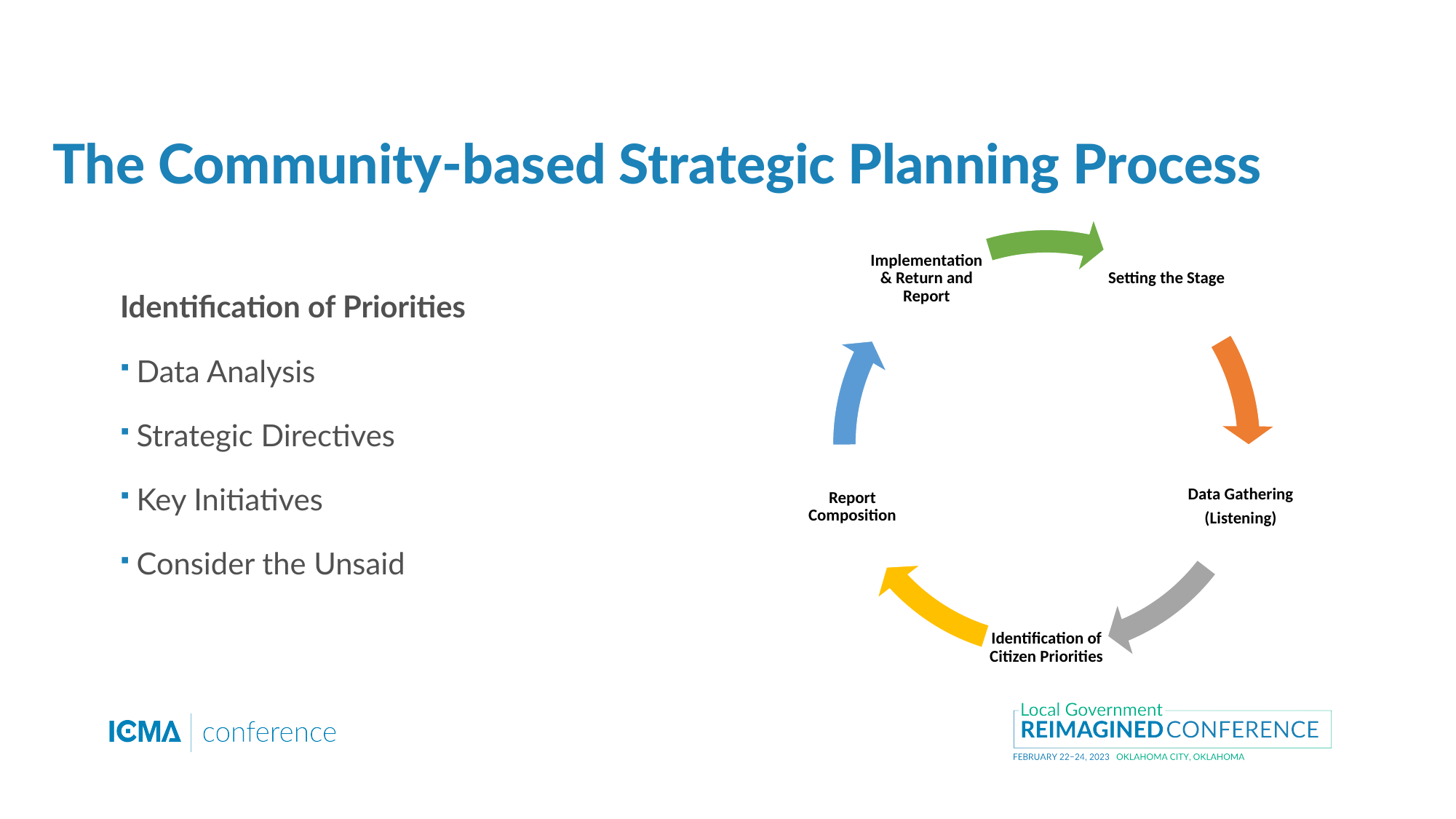

# The Community-based Strategic Planning Process
Setting the Stage
Data Gathering
(Listening)
Identification of Citizen Priorities
Report Composition
Implementation & Return and Report
Identification of Priorities
Data Analysis
Strategic Directives
Key Initiatives
Consider the Unsaid